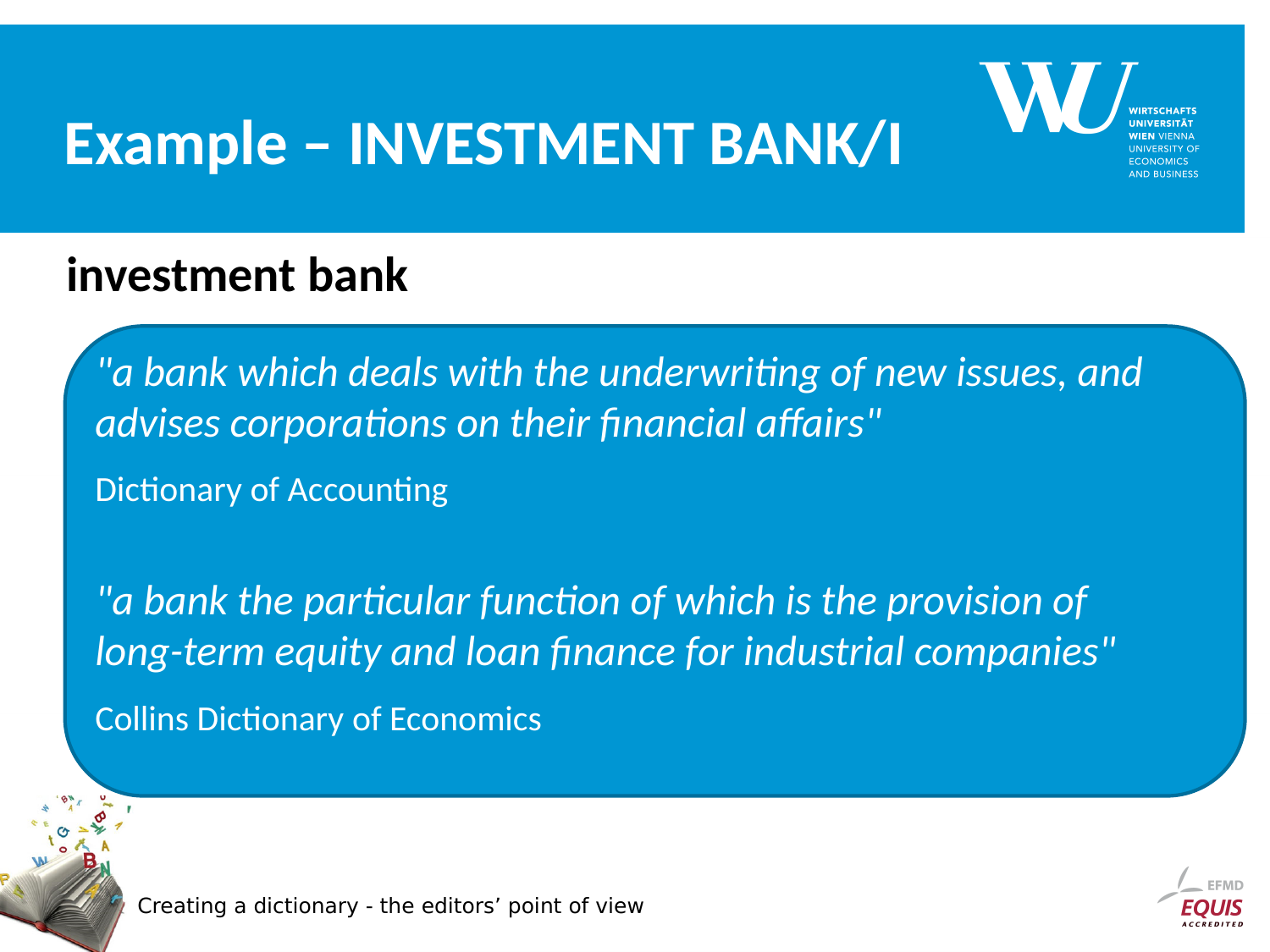

# Example – INVESTMENT BANK/I
investment bank

"a bank which deals with the underwriting of new issues, and advises corporations on their financial affairs"
Dictionary of Accounting
"a bank the particular function of which is the provision of long-term equity and loan finance for industrial companies"
Collins Dictionary of Economics